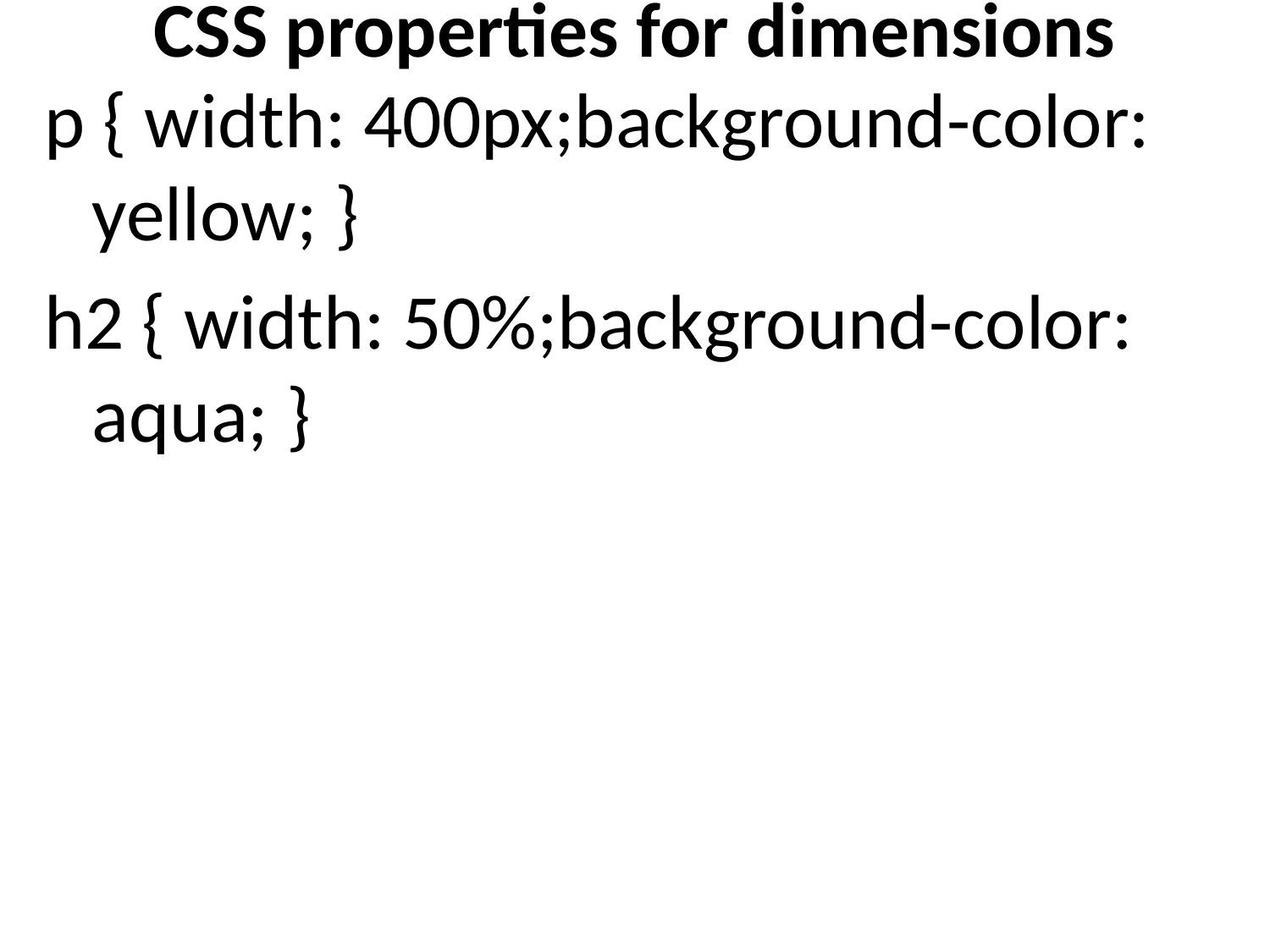

# CSS properties for dimensions
p { width: 400px;background-color: yellow; }
h2 { width: 50%;background-color: aqua; }